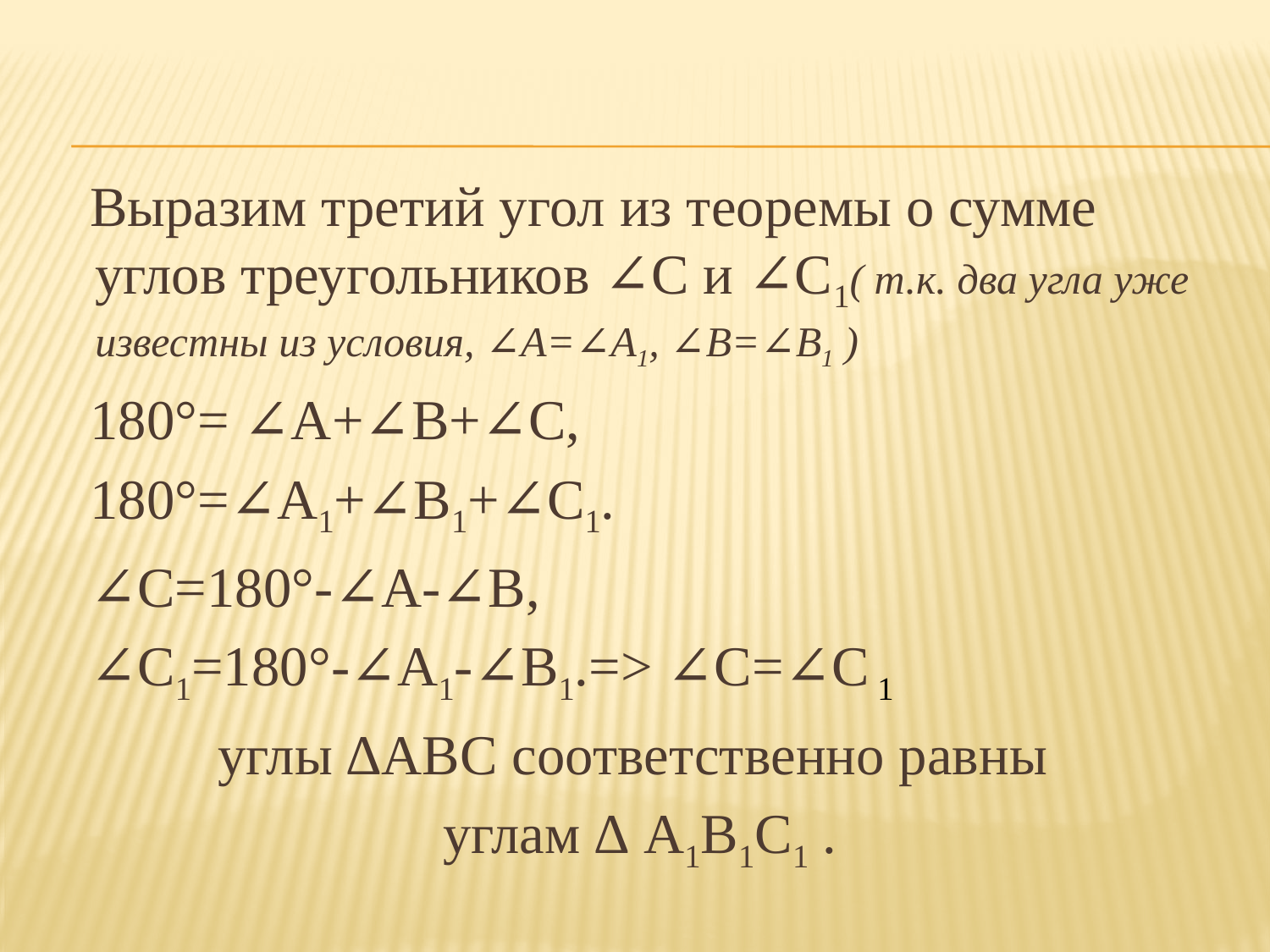

Выразим третий угол из теоремы о сумме углов треугольников ∠С и ∠С1( т.к. два угла уже известны из условия, ∠A=∠A1, ∠B=∠B1 )
   180°= ∠A+∠B+∠С,
   180°=∠A1+∠B1+∠С1.
   ∠С=180°-∠A-∠B,
   ∠С1=180°-∠A1-∠B1.=> ∠С=∠С 1
углы ∆ABC соответственно равны
углам ∆ A1B1C1 .